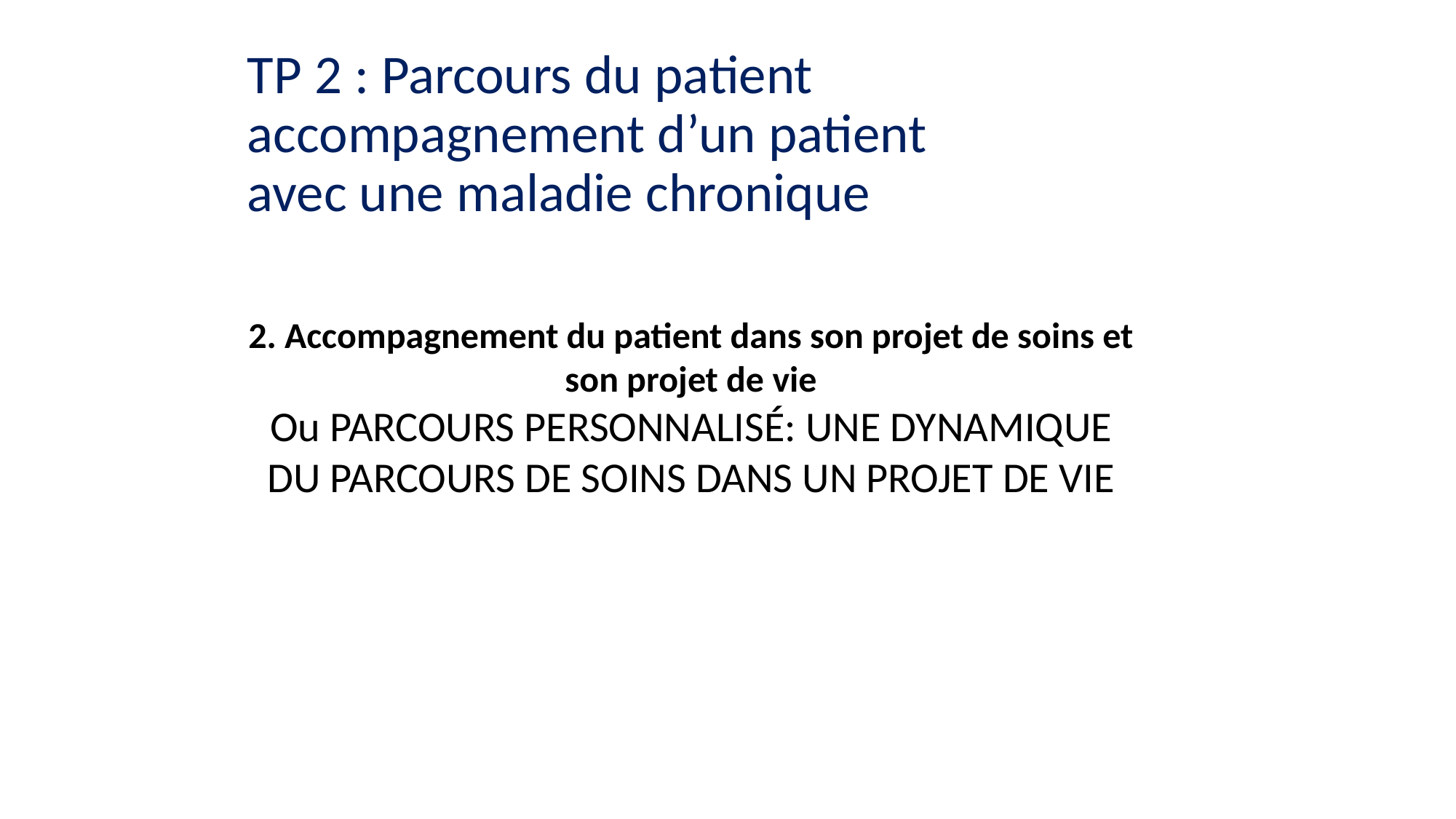

# TP 2 : Parcours du patient accompagnement d’un patient avec une maladie chronique

2. Accompagnement du patient dans son projet de soins et son projet de vie
Ou PARCOURS PERSONNALISÉ: UNE DYNAMIQUE DU PARCOURS DE SOINS DANS UN PROJET DE VIE